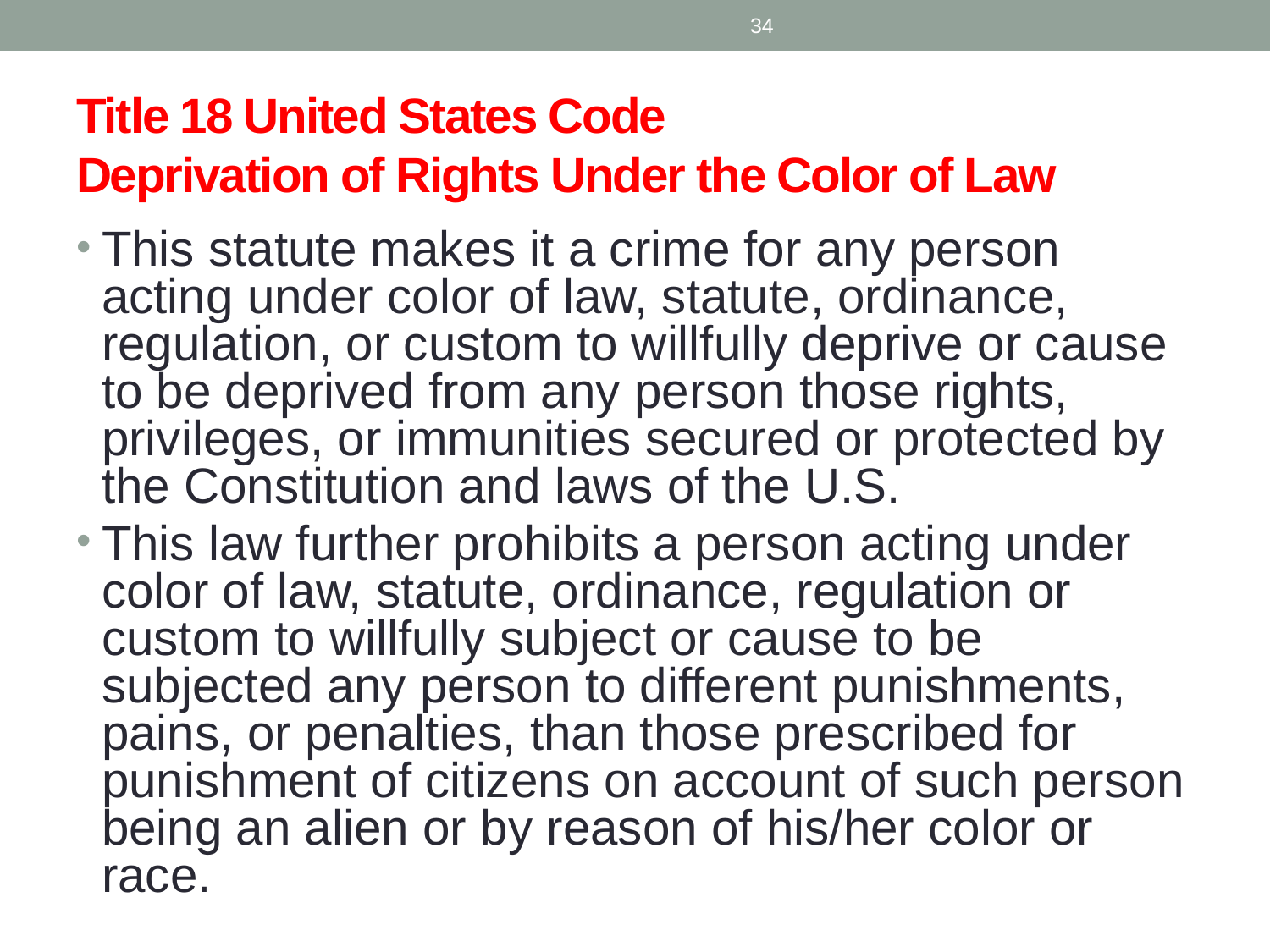

34
# Title 18 United States Code Deprivation of Rights Under the Color of Law
This statute makes it a crime for any person acting under color of law, statute, ordinance, regulation, or custom to willfully deprive or cause to be deprived from any person those rights, privileges, or immunities secured or protected by the Constitution and laws of the U.S.
This law further prohibits a person acting under color of law, statute, ordinance, regulation or custom to willfully subject or cause to be subjected any person to different punishments, pains, or penalties, than those prescribed for punishment of citizens on account of such person being an alien or by reason of his/her color or race.